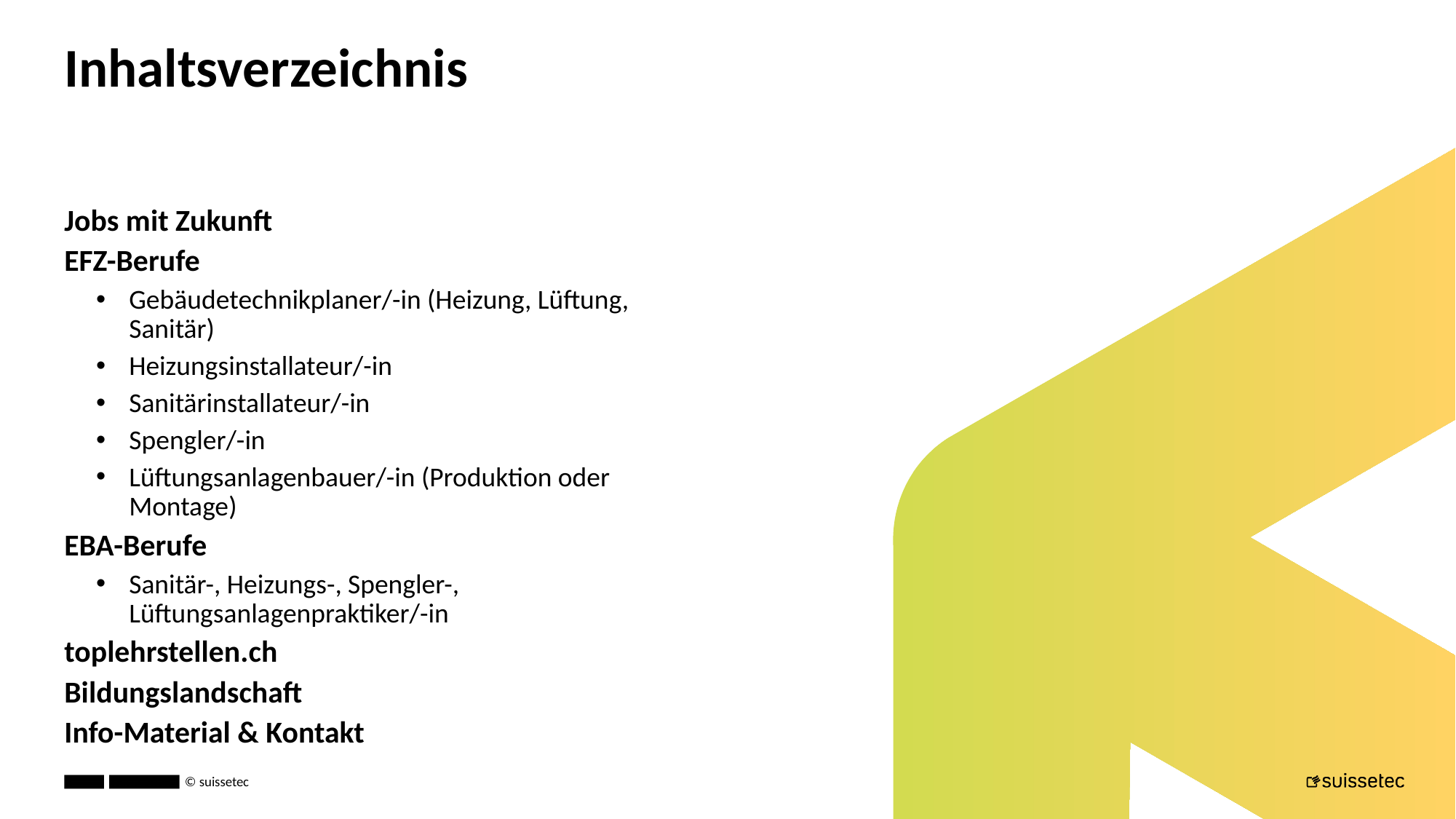

# Inhaltsverzeichnis
Jobs mit Zukunft
EFZ-Berufe
Gebäudetechnikplaner/-in (Heizung, Lüftung, Sanitär)
Heizungsinstallateur/-in
Sanitärinstallateur/-in
Spengler/-in
Lüftungsanlagenbauer/-in (Produktion oder Montage)
EBA-Berufe
Sanitär-, Heizungs-, Spengler-, Lüftungsanlagenpraktiker/-in
toplehrstellen.ch
Bildungslandschaft
Info-Material & Kontakt
© suissetec
16.02.2026
2